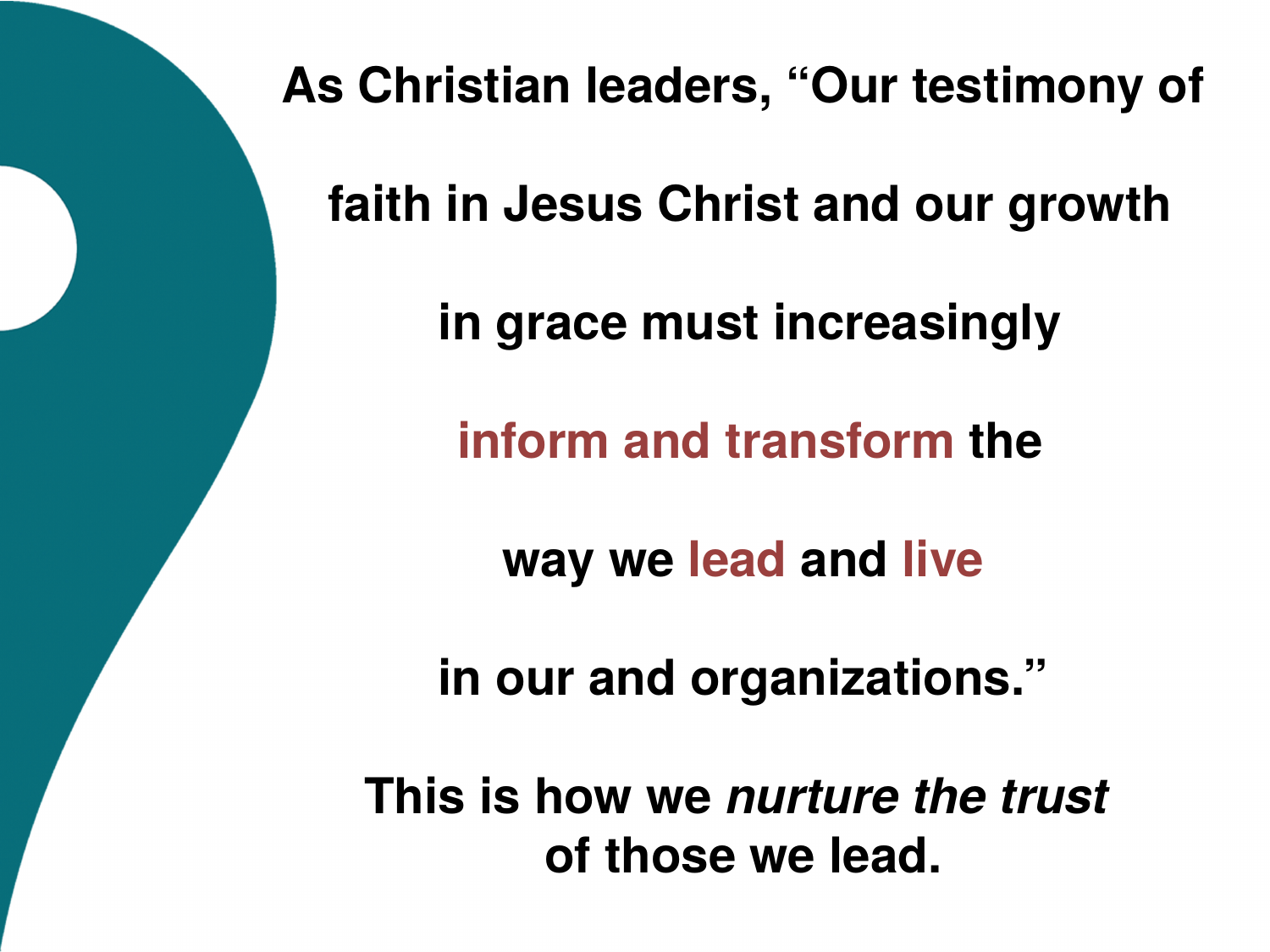

As Christian leaders, “Our testimony of

 faith in Jesus Christ and our growth

 in grace must increasingly

 inform and transform the

way we lead and live

in our and organizations.”

This is how we nurture the trust
of those we lead.